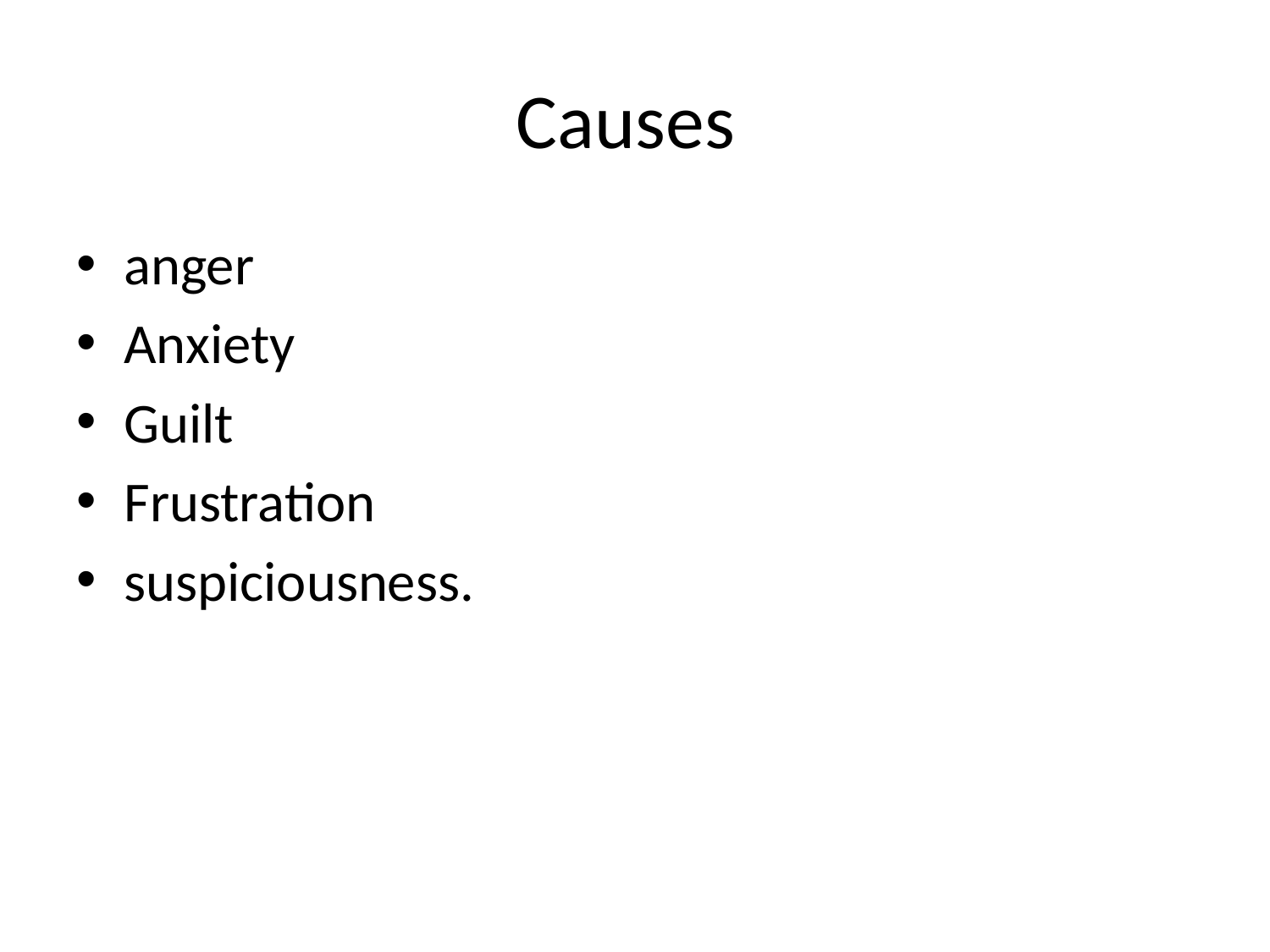

# Causes
anger
Anxiety
Guilt
Frustration
suspiciousness.